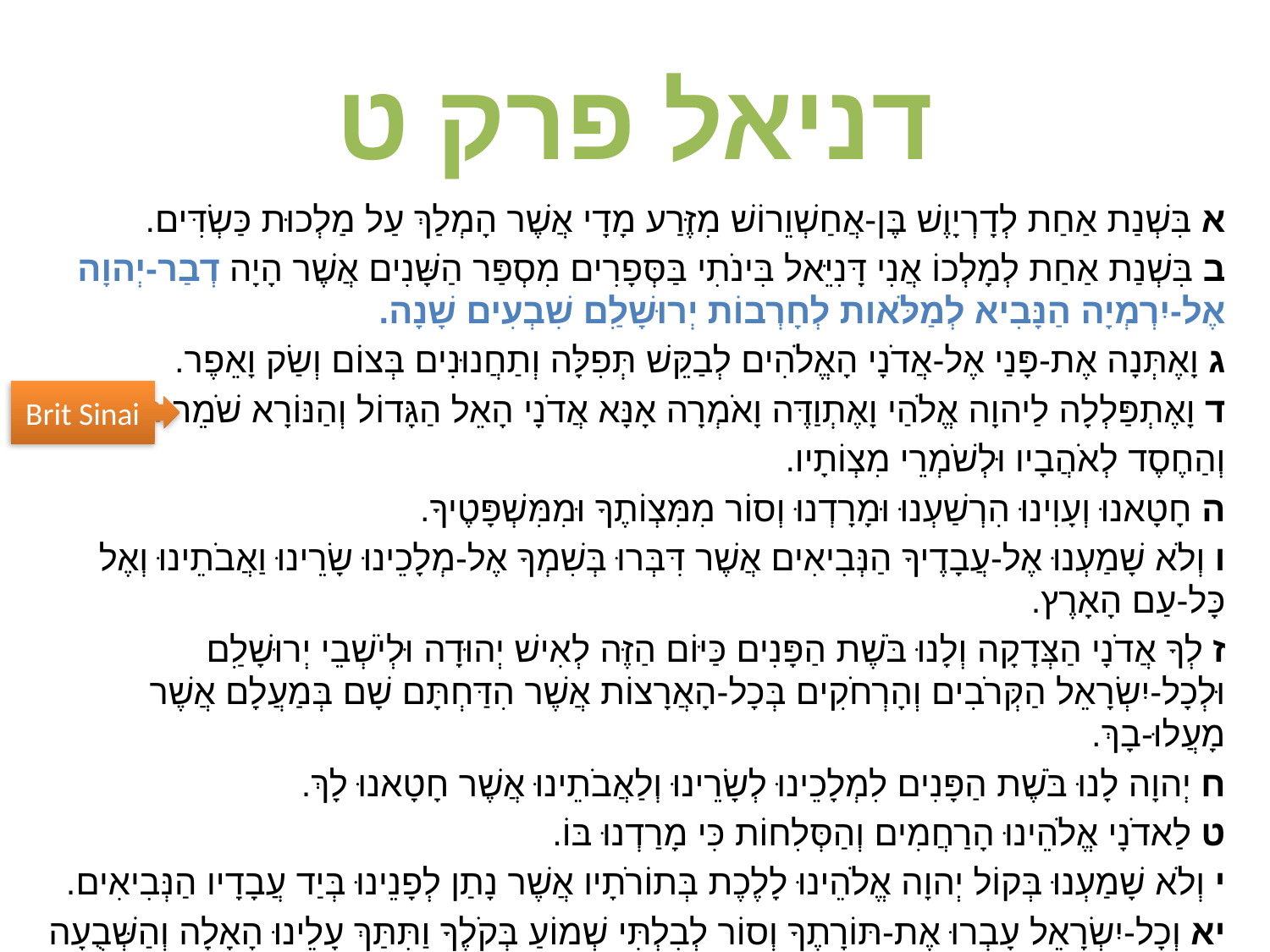

# דניאל פרק ט
א בִּשְׁנַת אַחַת לְדָרְיָוֶשׁ בֶּן-אֲחַשְׁוֵרוֹשׁ מִזֶּרַע מָדָי אֲשֶׁר הָמְלַךְ עַל מַלְכוּת כַּשְׂדִּים.
ב בִּשְׁנַת אַחַת לְמָלְכוֹ אֲנִי דָּנִיֵּאל בִּינֹתִי בַּסְּפָרִים מִסְפַּר הַשָּׁנִים אֲשֶׁר הָיָה דְבַר-יְהוָה אֶל-יִרְמְיָה הַנָּבִיא לְמַלֹּאות לְחָרְבוֹת יְרוּשָׁלִַם שִׁבְעִים שָׁנָה.
ג וָאֶתְּנָה אֶת-פָּנַי אֶל-אֲדֹנָי הָאֱלֹהִים לְבַקֵּשׁ תְּפִלָּה וְתַחֲנוּנִים בְּצוֹם וְשַׂק וָאֵפֶר.
ד וָאֶתְפַּלְלָה לַיהוָה אֱלֹהַי וָאֶתְוַדֶּה וָאֹמְרָה אָנָּא אֲדֹנָי הָאֵל הַגָּדוֹל וְהַנּוֹרָא שֹׁמֵר הַבְּרִית
וְהַחֶסֶד לְאֹהֲבָיו וּלְשֹׁמְרֵי מִצְו‍ֹתָיו.
ה חָטָאנוּ וְעָוִינוּ הִרְשַׁעְנוּ וּמָרָדְנוּ וְסוֹר מִמִּצְו‍ֹתֶךָ וּמִמִּשְׁפָּטֶיךָ.
ו וְלֹא שָׁמַעְנוּ אֶל-עֲבָדֶיךָ הַנְּבִיאִים אֲשֶׁר דִּבְּרוּ בְּשִׁמְךָ אֶל-מְלָכֵינוּ שָׂרֵינוּ וַאֲבֹתֵינוּ וְאֶל כָּל-עַם הָאָרֶץ.
ז לְךָ אֲדֹנָי הַצְּדָקָה וְלָנוּ בֹּשֶׁת הַפָּנִים כַּיּוֹם הַזֶּה לְאִישׁ יְהוּדָה וּלְיֹשְׁבֵי יְרוּשָׁלִַם וּלְכָל-יִשְׂרָאֵל הַקְּרֹבִים וְהָרְחֹקִים בְּכָל-הָאֲרָצוֹת אֲשֶׁר הִדַּחְתָּם שָׁם בְּמַעֲלָם אֲשֶׁר מָעֲלוּ-בָךְ.
ח יְהוָה לָנוּ בֹּשֶׁת הַפָּנִים לִמְלָכֵינוּ לְשָׂרֵינוּ וְלַאֲבֹתֵינוּ אֲשֶׁר חָטָאנוּ לָךְ.
ט לַאדֹנָי אֱלֹהֵינוּ הָרַחֲמִים וְהַסְּלִחוֹת כִּי מָרַדְנוּ בּוֹ.
י וְלֹא שָׁמַעְנוּ בְּקוֹל יְהוָה אֱלֹהֵינוּ לָלֶכֶת בְּתוֹרֹתָיו אֲשֶׁר נָתַן לְפָנֵינוּ בְּיַד עֲבָדָיו הַנְּבִיאִים.
יא וְכָל-יִשְׂרָאֵל עָבְרוּ אֶת-תּוֹרָתֶךָ וְסוֹר לְבִלְתִּי שְׁמוֹעַ בְּקֹלֶךָ וַתִּתַּךְ עָלֵינוּ הָאָלָה וְהַשְּׁבֻעָה אֲשֶׁר כְּתוּבָה בְּתוֹרַת מֹשֶׁה עֶבֶד-הָאֱלֹהִים כִּי חָטָאנוּ לוֹ.
Brit Sinai